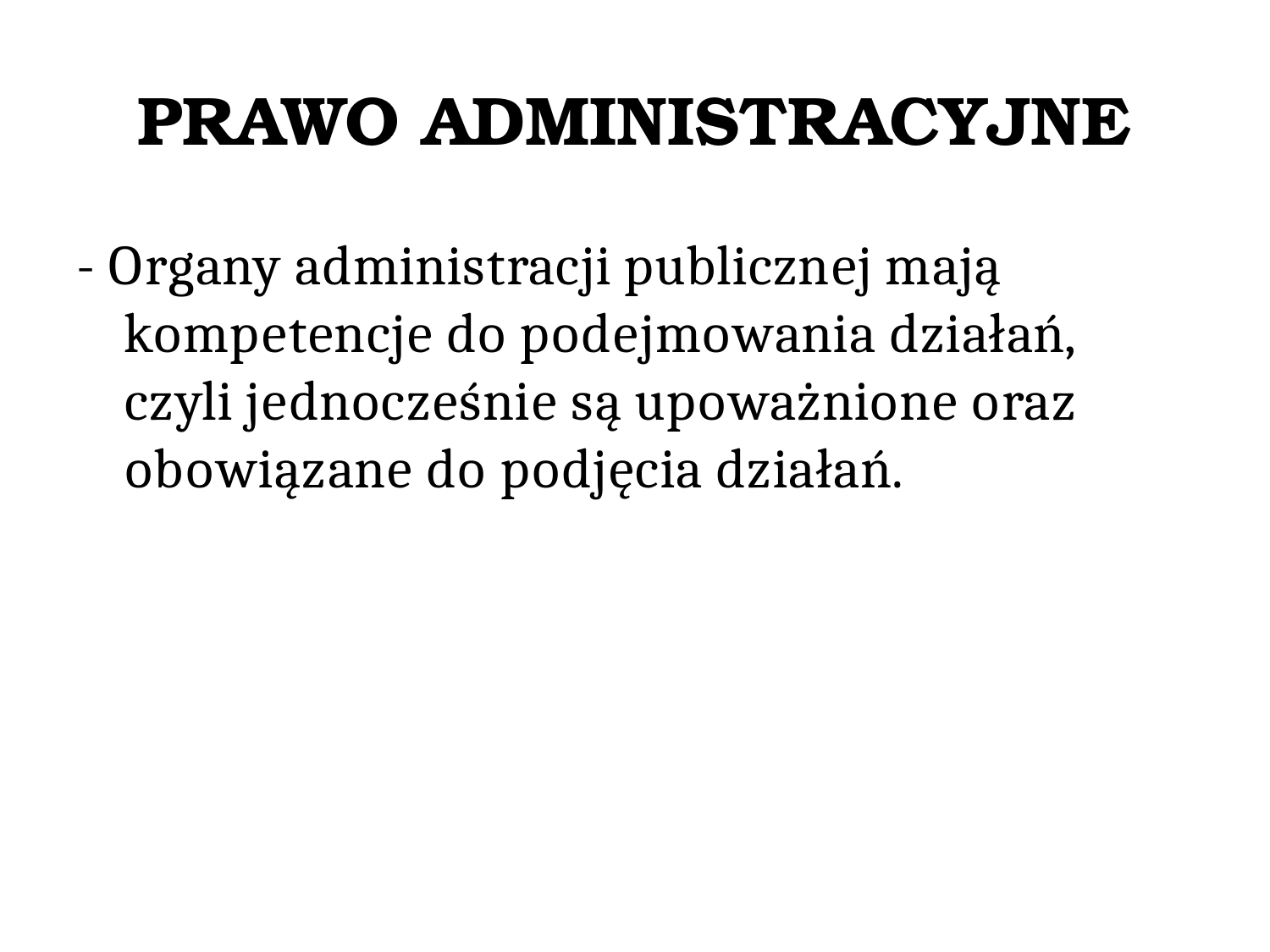

# PRAWO ADMINISTRACYJNE
- Organy administracji publicznej mają kompetencje do podejmowania działań, czyli jednocześnie są upoważnione oraz obowiązane do podjęcia działań.